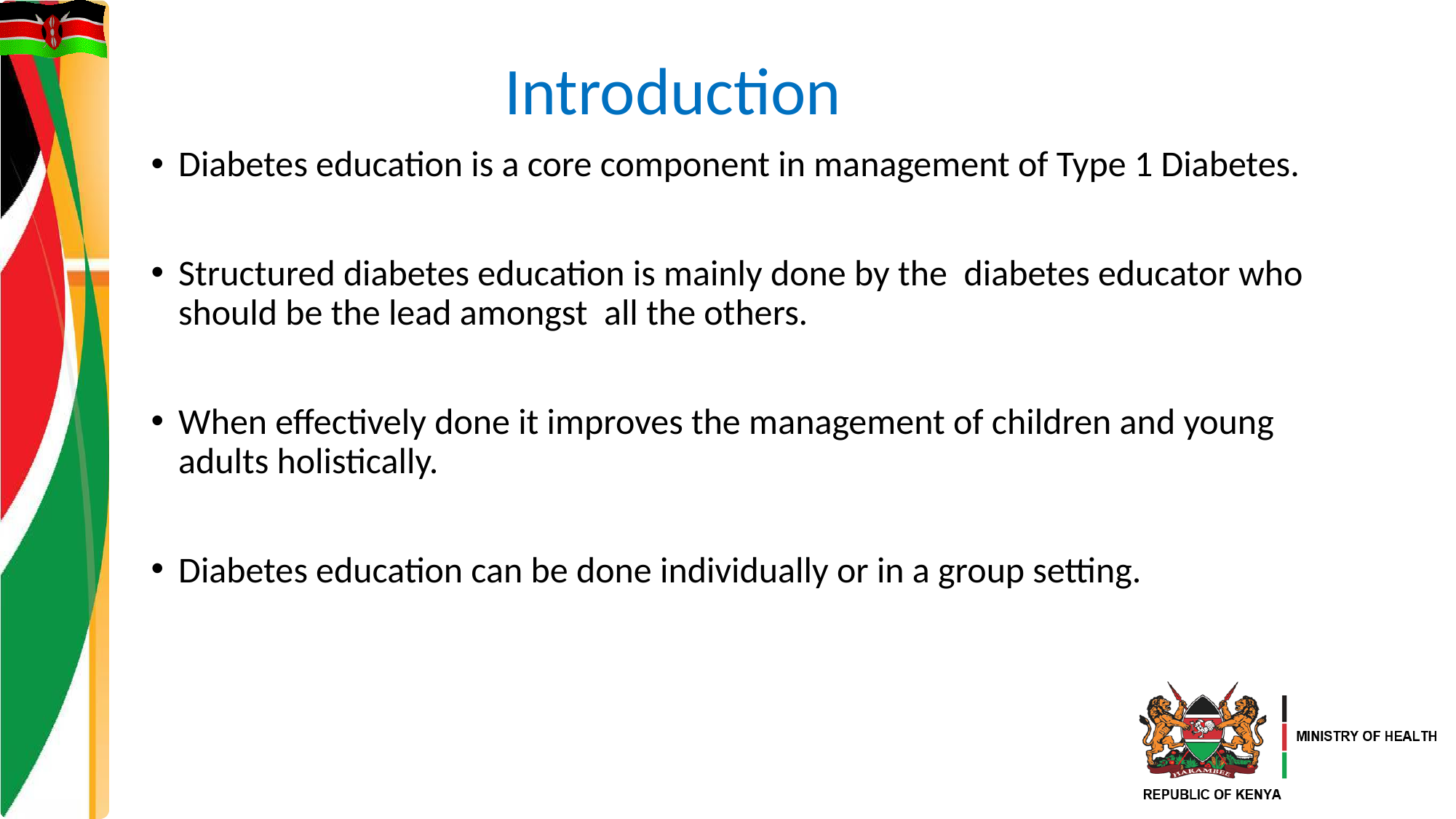

# Introduction
Diabetes education is a core component in management of Type 1 Diabetes.

Structured diabetes education is mainly done by the  diabetes educator who should be the lead amongst  all the others.

When effectively done it improves the management of children and young adults holistically.

Diabetes education can be done individually or in a group setting.